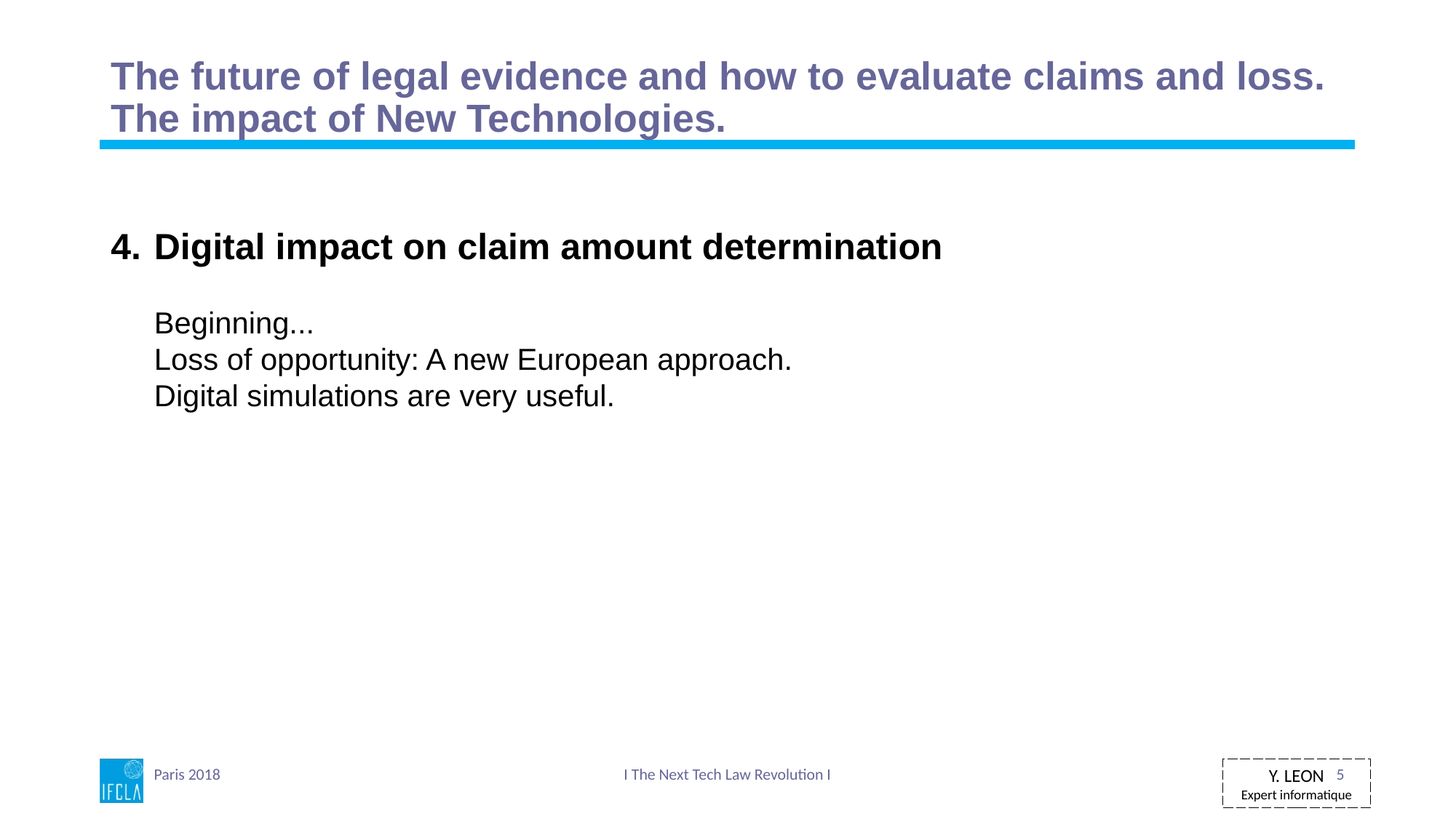

# The future of legal evidence and how to evaluate claims and loss. The impact of New Technologies.
Digital impact on claim amount determination

Beginning...
Loss of opportunity: A new European approach.
Digital simulations are very useful.
Paris 2018
I The Next Tech Law Revolution I
5
Y. LEON
Expert informatique